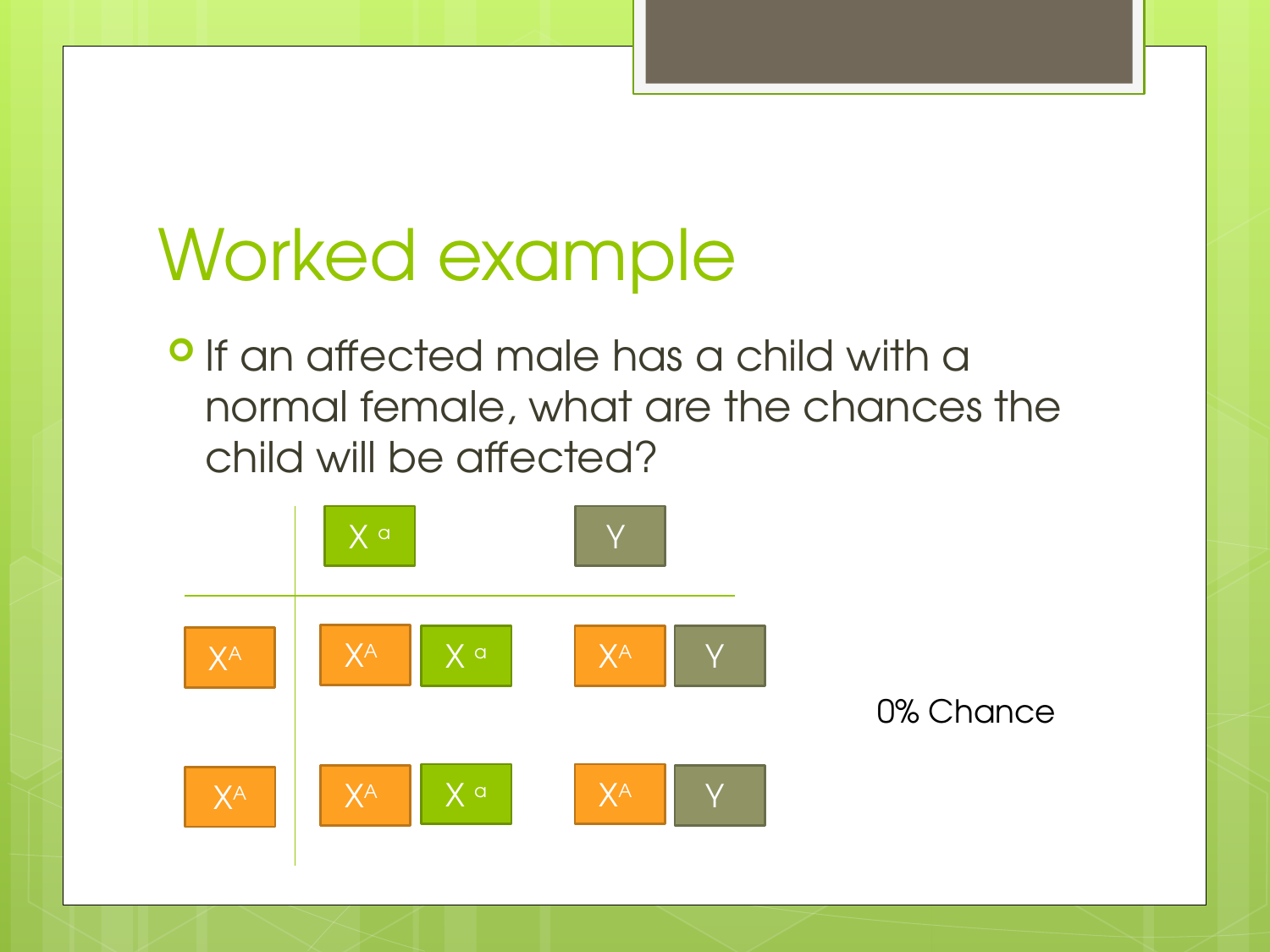

# Worked example
If an affected male has a child with a normal female, what are the chances the child will be affected?

X a
Y
XA
X a
XA
Y
XA
0% Chance
X a
XA
XA
Y
XA